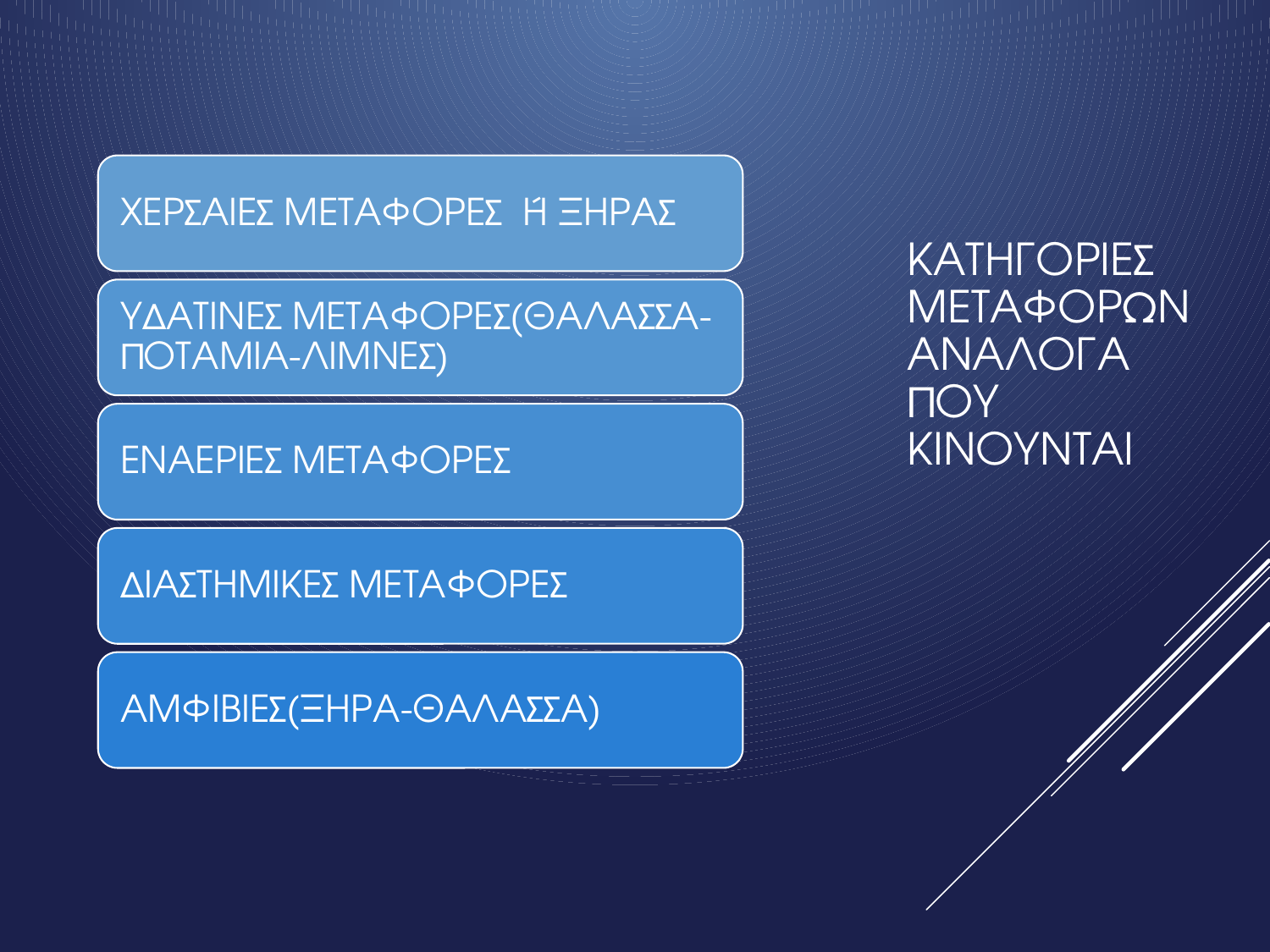

ΧΕΡΣΑΙΕΣ ΜΕΤΑΦΟΡΕΣ  Ή ΞΗΡΑΣ
ΥΔΑΤΙΝΕΣ ΜΕΤΑΦΟΡΕΣ(ΘΑΛΑΣΣΑ-ΠΟΤΑΜΙΑ-ΛΙΜΝΕΣ)
ΕΝΑΕΡΙΕΣ ΜΕΤΑΦΟΡΕΣ
ΔΙΑΣΤΗΜΙΚΕΣ ΜΕΤΑΦΟΡΕΣ
ΑΜΦΙΒΙΕΣ(ΞΗΡΑ-ΘΑΛΑΣΣΑ)
# ΚΑΤΗΓΟΡΙΕΣ ΜΕΤΑΦΟΡΩΝ ΑΝΑΛΟΓΑ ΠΟΥ ΚΙΝΟΥΝΤΑΙ